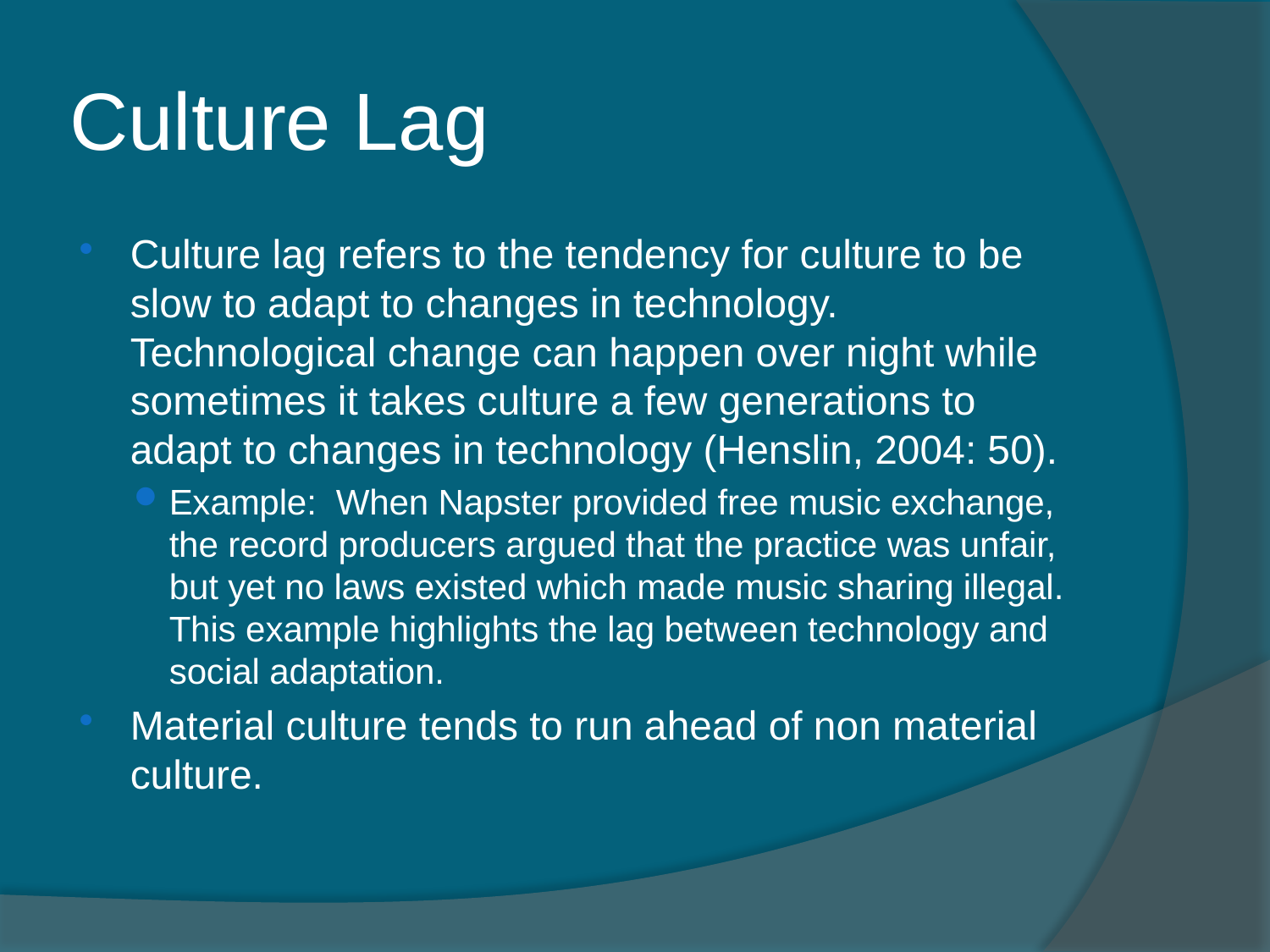

# Culture Lag
Culture lag refers to the tendency for culture to be slow to adapt to changes in technology.  Technological change can happen over night while sometimes it takes culture a few generations to adapt to changes in technology (Henslin, 2004: 50).
Example:  When Napster provided free music exchange, the record producers argued that the practice was unfair, but yet no laws existed which made music sharing illegal.  This example highlights the lag between technology and social adaptation.
Material culture tends to run ahead of non material culture.